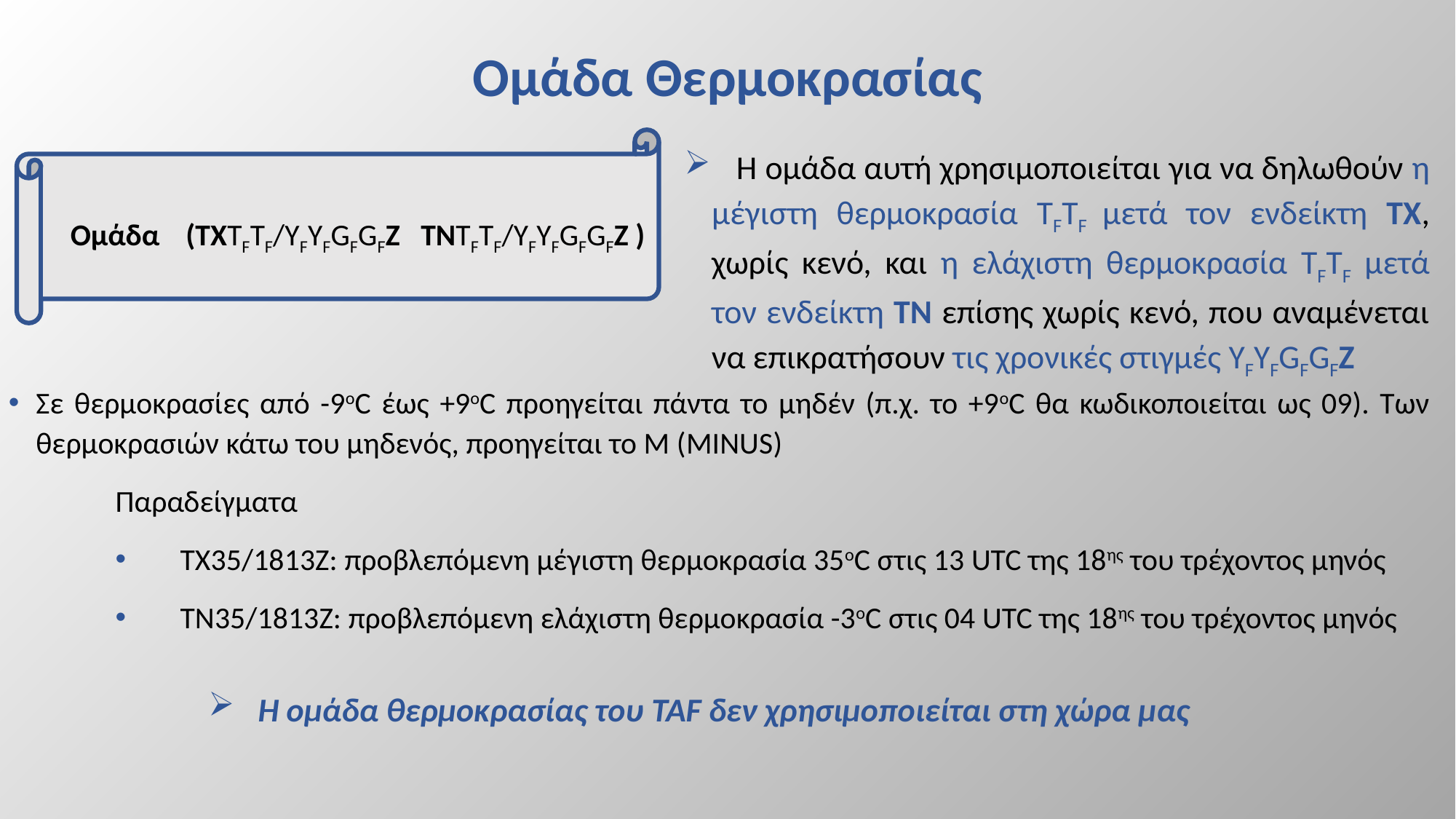

# Ομάδα Θερμοκρασίας

 Ομάδα
   Η ομάδα αυτή χρησιμοποιείται για να δηλωθούν η μέγιστη θερμοκρασία TFTF μετά τον ενδείκτη TX, χωρίς κενό, και η ελάχιστη θερμοκρασία TFTF μετά τον ενδείκτη TΝ επίσης χωρίς κενό, που αναμένεται να επικρατήσουν τις χρονικές στιγμές YFYFGFGFZ

(TXTFTF/YFYFGFGFZ   TNTFTF/YFYFGFGFZ )
Σε θερμοκρασίες από -9οC έως +9οC προηγείται πάντα το μηδέν (π.χ. το +9οC θα κωδικοποιείται ως 09). Των θερμοκρασιών κάτω του μηδενός, προηγείται το Μ (MINUS)
Παραδείγματα
ΤΧ35/1813Ζ: προβλεπόμενη μέγιστη θερμοκρασία 35οC στις 13 UTC της 18ης του τρέχοντος μηνός
ΤΝ35/1813Ζ: προβλεπόμενη ελάχιστη θερμοκρασία -3οC στις 04 UTC της 18ης του τρέχοντος μηνός

   Η ομάδα θερμοκρασίας του TAF δεν χρησιμοποιείται στη χώρα μας